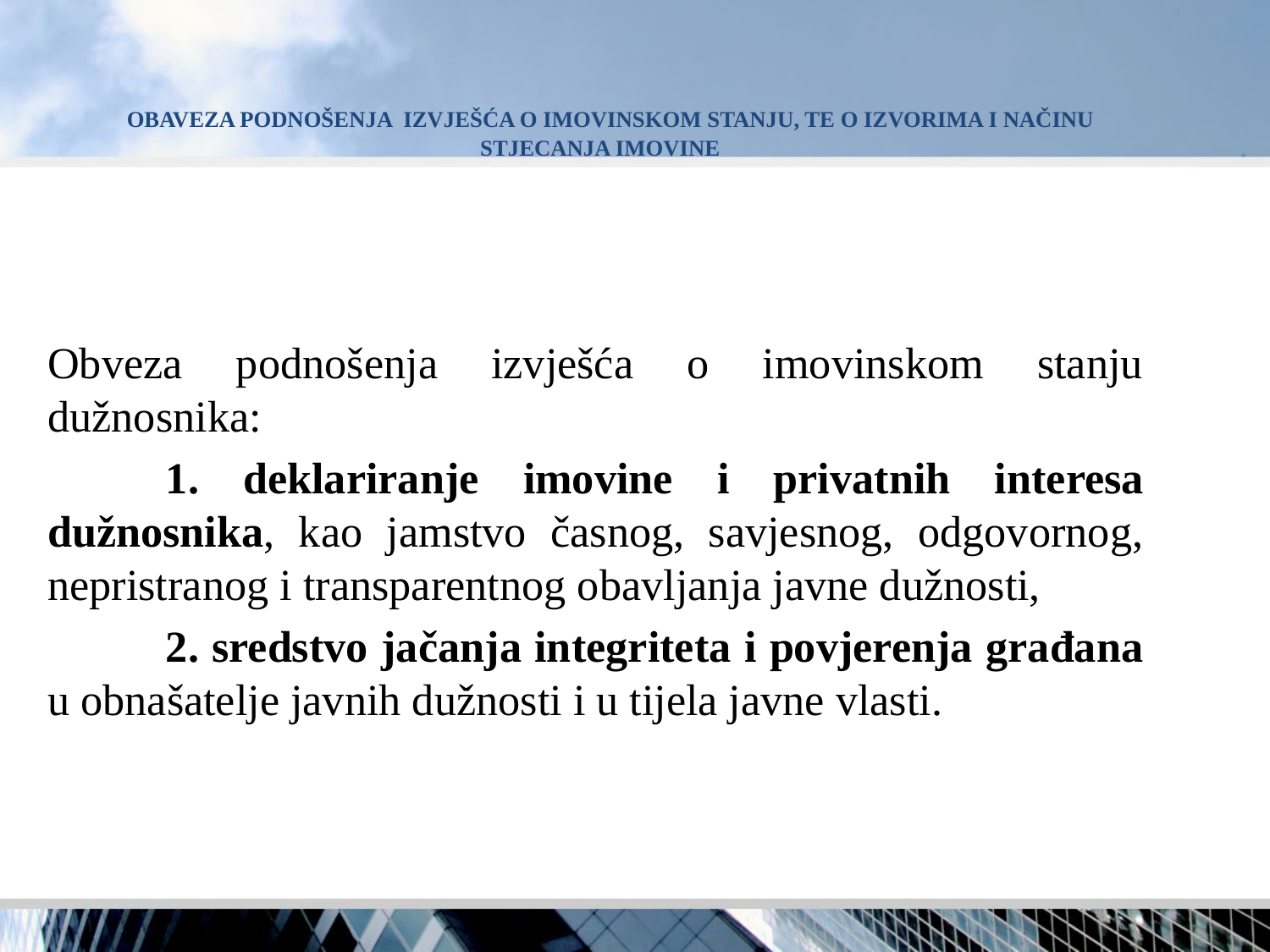

# OBAVEZA PODNOŠENJA  IZVJEŠĆA O IMOVINSKOM STANJU, TE O IZVORIMA I NAČINU STJECANJA IMOVINE

Obveza podnošenja izvješća o imovinskom stanju dužnosnika:
	1. deklariranje imovine i privatnih interesa dužnosnika, kao jamstvo časnog, savjesnog, odgovornog, nepristranog i transparentnog obavljanja javne dužnosti,
	2. sredstvo jačanja integriteta i povjerenja građana u obnašatelje javnih dužnosti i u tijela javne vlasti.